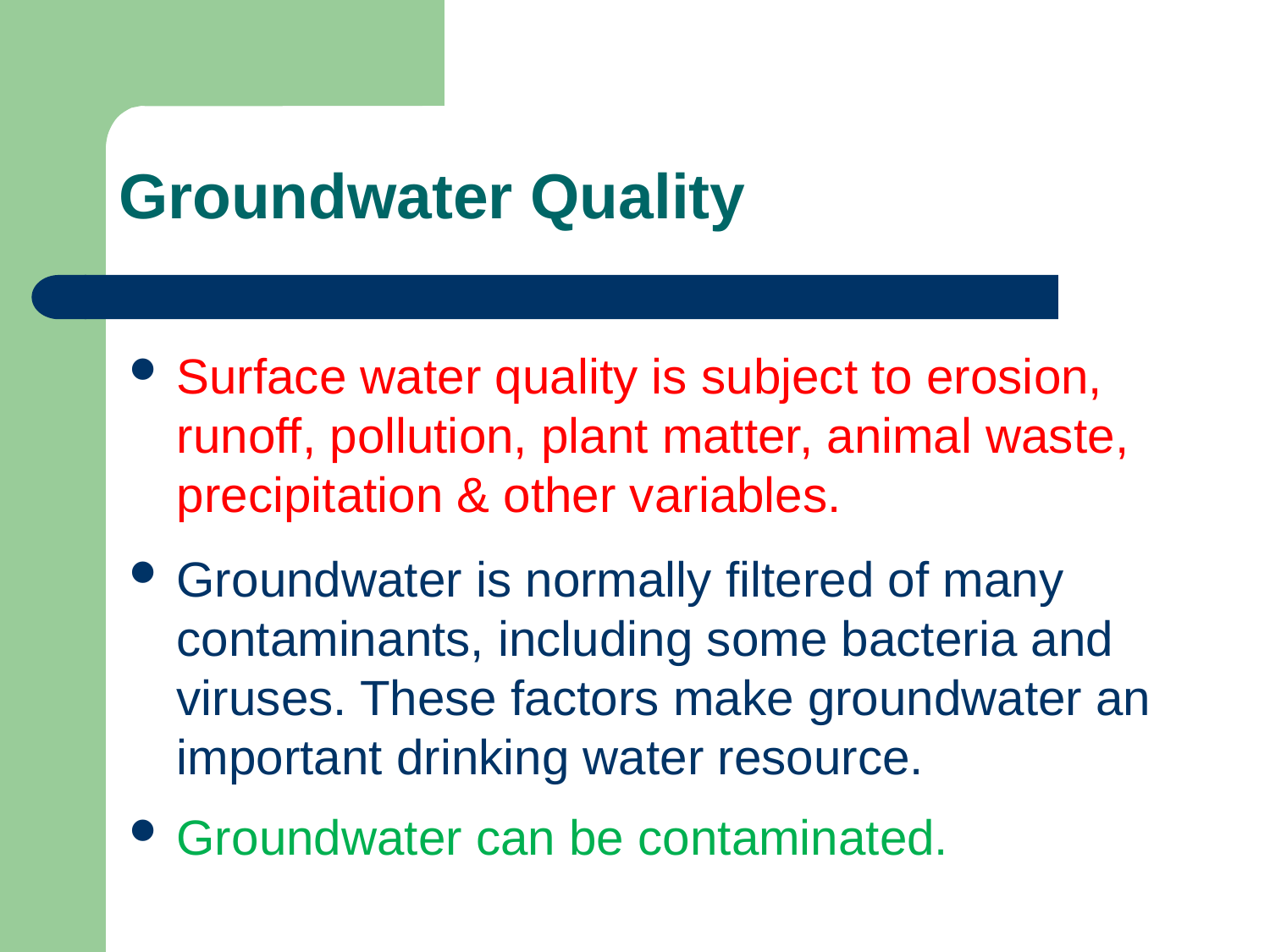

# Groundwater Quality
Surface water quality is subject to erosion, runoff, pollution, plant matter, animal waste, precipitation & other variables.

Groundwater is normally filtered of many contaminants, including some bacteria and viruses. These factors make groundwater an important drinking water resource.

Groundwater can be contaminated.